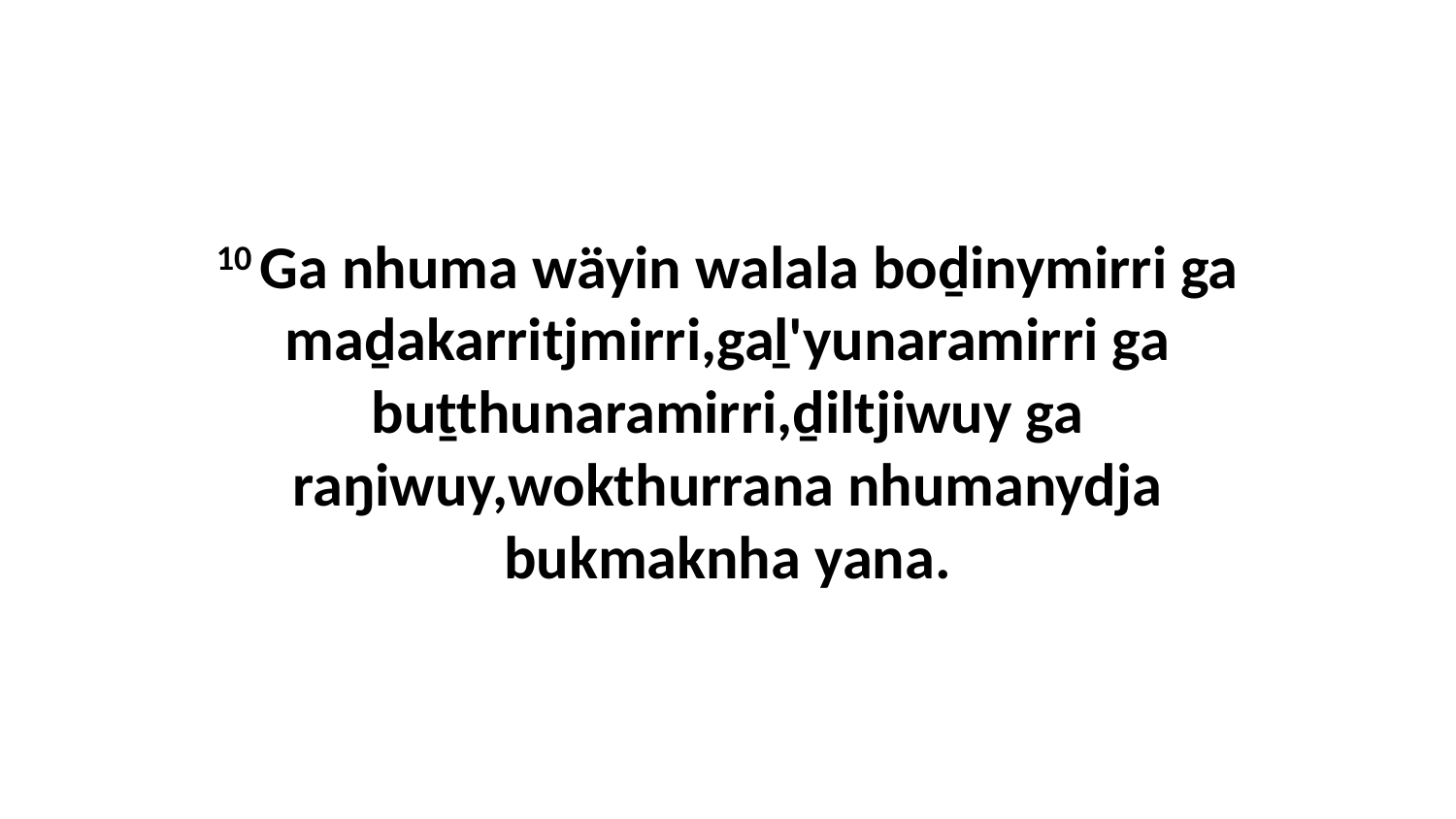

10 Ga nhuma wäyin walala boḏinymirri ga maḏakarritjmirri,gaḻ'yunaramirri ga buṯthunaramirri,ḏiltjiwuy ga raŋiwuy,wokthurrana nhumanydja bukmaknha yana.